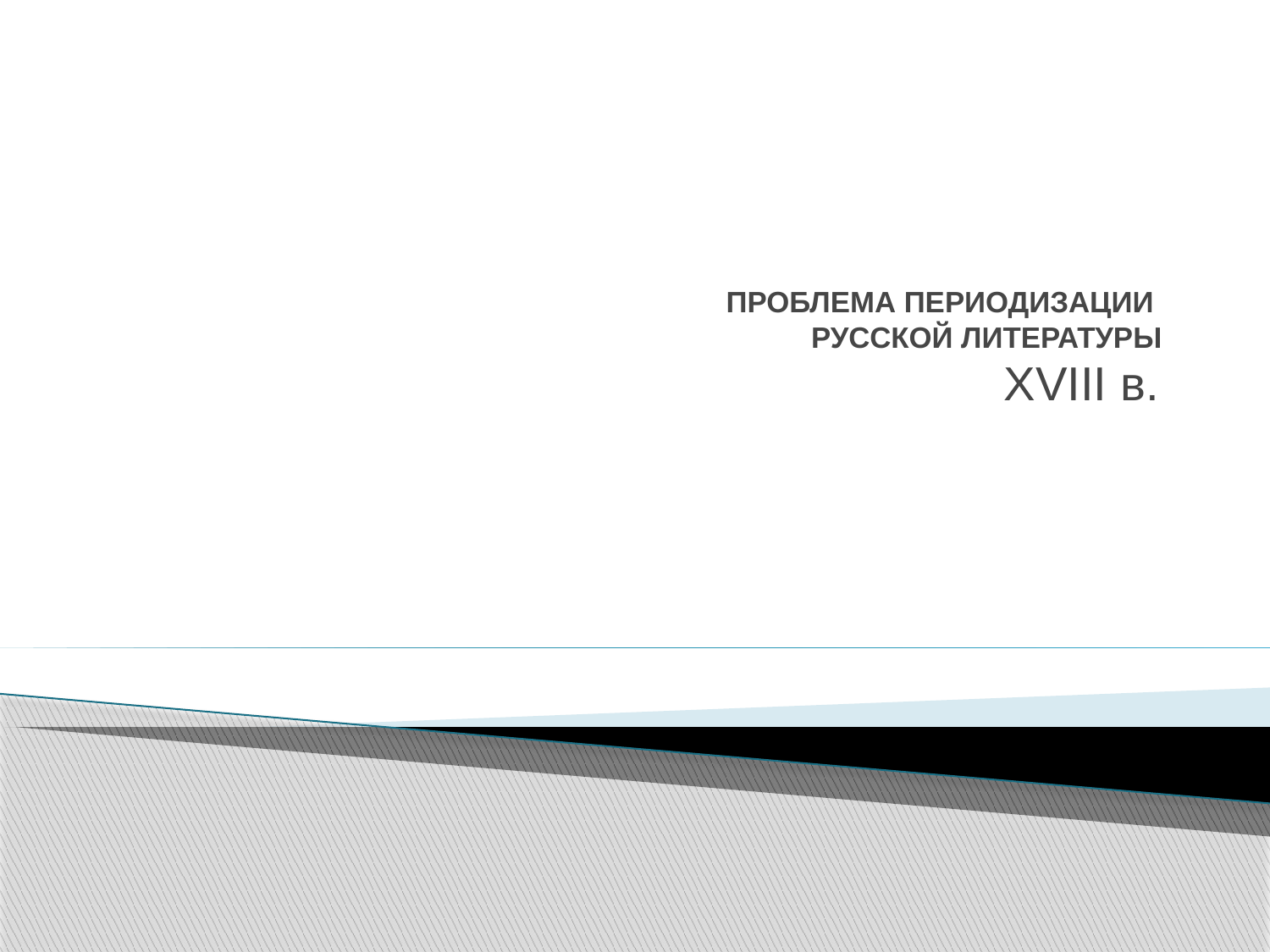

# Проблема периодизации русской литературы
XVIII в.